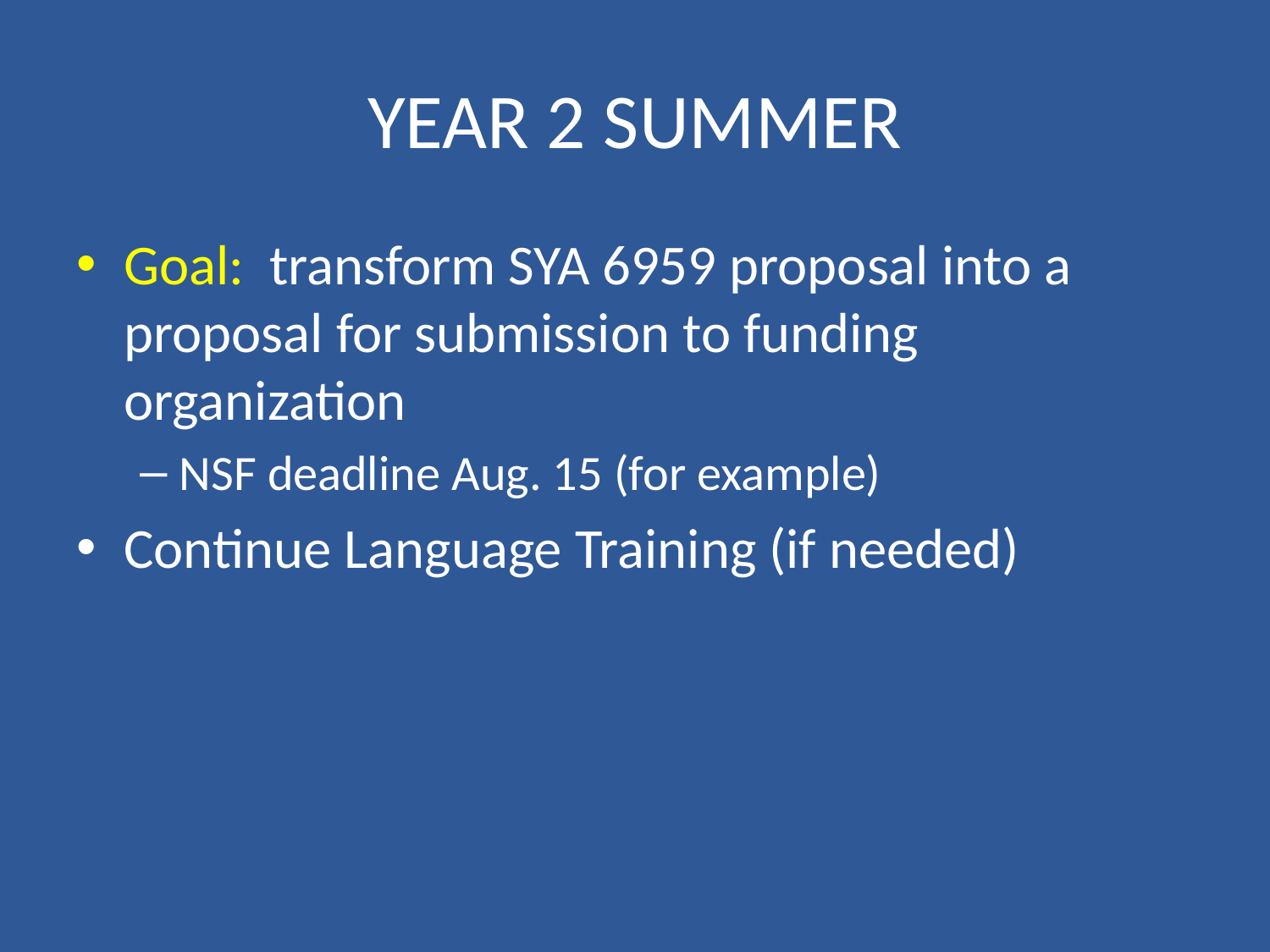

# YEAR 2 SUMMER
Goal:  transform SYA 6959 proposal into a proposal for submission to funding organization
NSF deadline Aug. 15 (for example)
Continue Language Training (if needed)